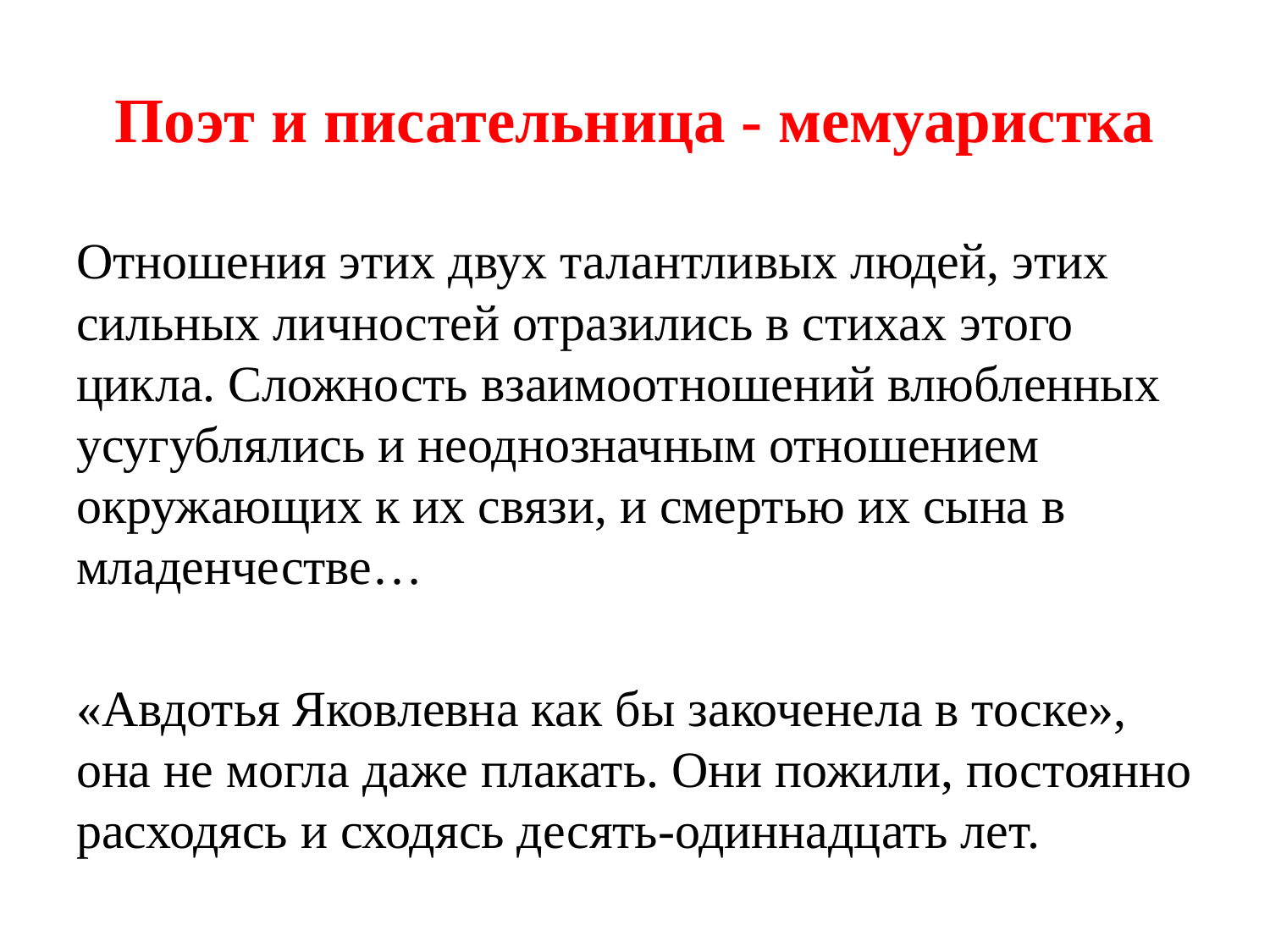

# Поэт и писательница - мемуаристка
Отношения этих двух талантливых людей, этих сильных личностей отразились в стихах этого цикла. Сложность взаимоотношений влюбленных усугублялись и неоднозначным отношением окружающих к их связи, и смертью их сына в младенчестве…

«Авдотья Яковлевна как бы закоченела в тоске», она не могла даже плакать. Они пожили, постоянно расходясь и сходясь десять-одиннадцать лет.